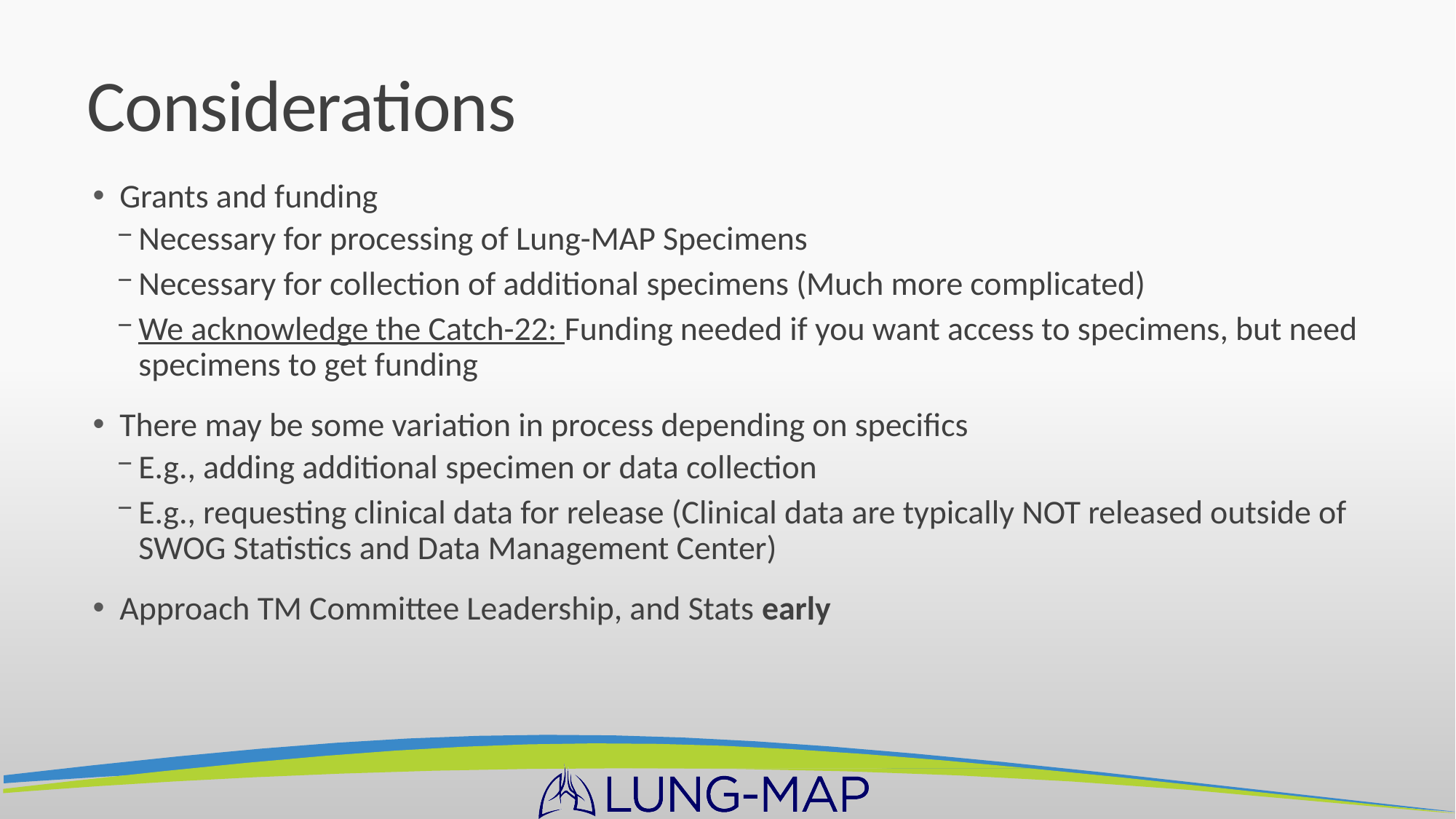

# Considerations
Grants and funding
Necessary for processing of Lung-MAP Specimens
Necessary for collection of additional specimens (Much more complicated)
We acknowledge the Catch-22: Funding needed if you want access to specimens, but need specimens to get funding
There may be some variation in process depending on specifics
E.g., adding additional specimen or data collection
E.g., requesting clinical data for release (Clinical data are typically NOT released outside of SWOG Statistics and Data Management Center)
Approach TM Committee Leadership, and Stats early